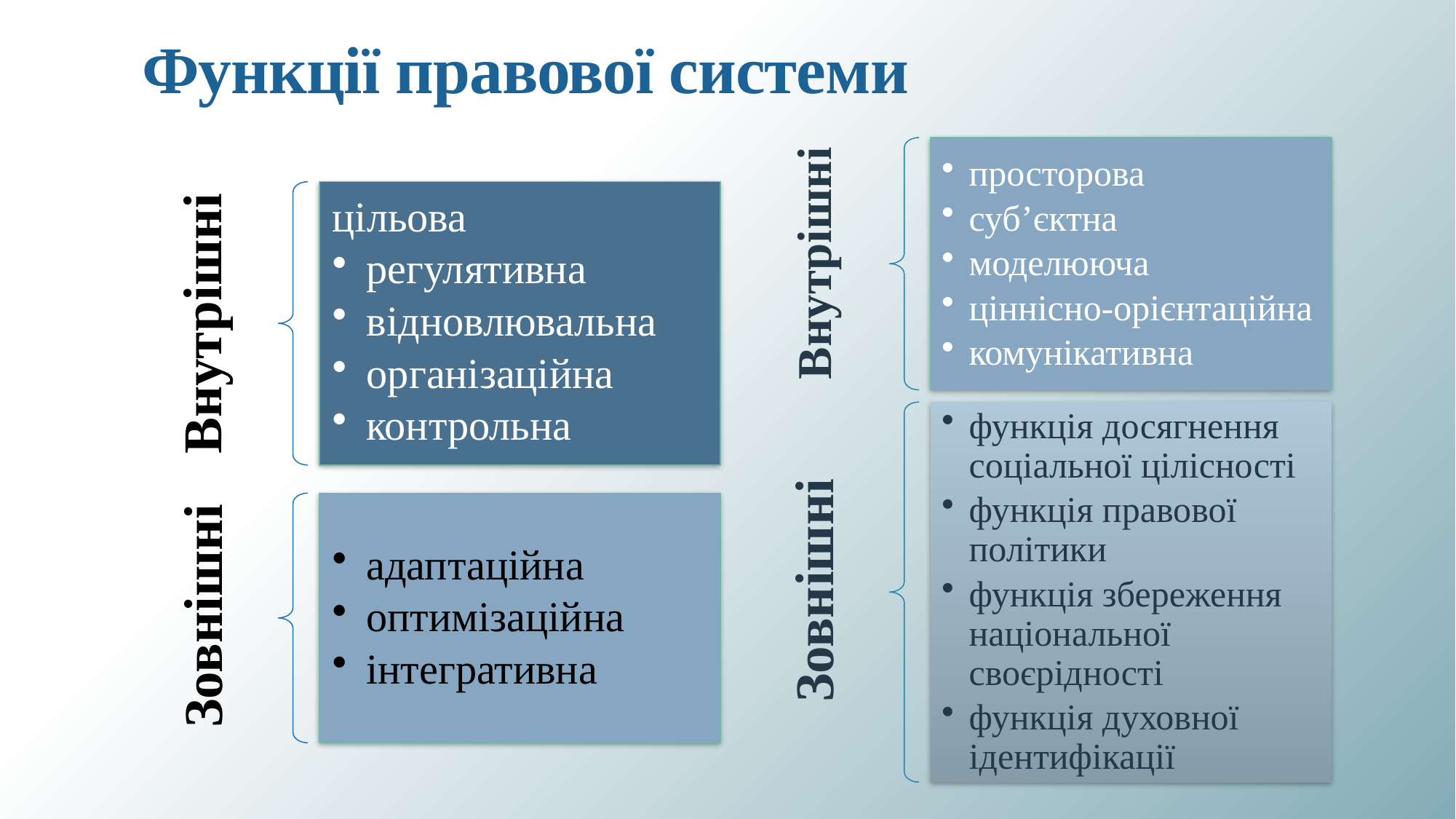

# Функції правової системи
Внутрішні
просторова
суб’єктна
моделююча
ціннісно-орієнтаційна
комунікативна
Зовнішні
функція досягнення соціальної цілісності
функція правової політики
функція збереження національної своєрідності
функція духовної ідентифікації
Внутрішні
цільова
регулятивна
відновлювальна
організаційна
контрольна
Зовнішні
адаптаційна
оптимізаційна
інтегративна